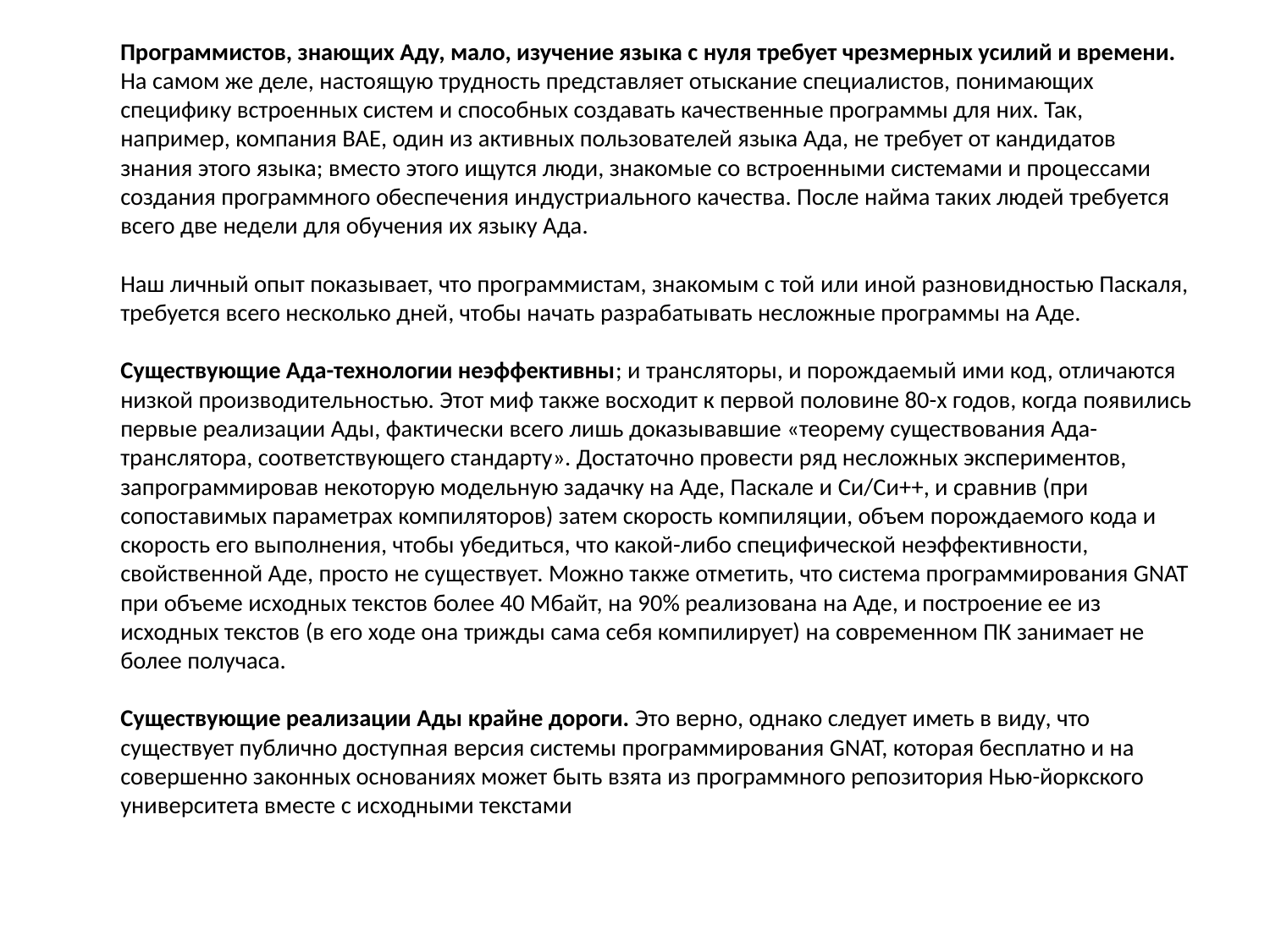

Программистов, знающих Аду, мало, изучение языка с нуля требует чрезмерных усилий и времени. На самом же деле, настоящую трудность представляет отыскание специалистов, понимающих специфику встроенных систем и способных создавать качественные программы для них. Так, например, компания BAE, один из активных пользователей языка Ада, не требует от кандидатов знания этого языка; вместо этого ищутся люди, знакомые со встроенными системами и процессами создания программного обеспечения индустриального качества. После найма таких людей требуется всего две недели для обучения их языку Ада.
Наш личный опыт показывает, что программистам, знакомым с той или иной разновидностью Паскаля, требуется всего несколько дней, чтобы начать разрабатывать несложные программы на Аде.
Существующие Ада-технологии неэффективны; и трансляторы, и порождаемый ими код, отличаются низкой производительностью. Этот миф также восходит к первой половине 80-х годов, когда появились первые реализации Ады, фактически всего лишь доказывавшие «теорему существования Ада-транслятора, соответствующего стандарту». Достаточно провести ряд несложных экспериментов, запрограммировав некоторую модельную задачку на Аде, Паскале и Си/Си++, и сравнив (при сопоставимых параметрах компиляторов) затем скорость компиляции, объем порождаемого кода и скорость его выполнения, чтобы убедиться, что какой-либо специфической неэффективности, свойственной Аде, просто не существует. Можно также отметить, что система программирования GNAT при объеме исходных текстов более 40 Мбайт, на 90% реализована на Аде, и построение ее из исходных текстов (в его ходе она трижды сама себя компилирует) на современном ПК занимает не более получаса.
Существующие реализации Ады крайне дороги. Это верно, однако следует иметь в виду, что существует публично доступная версия системы программирования GNAT, которая бесплатно и на совершенно законных основаниях может быть взята из программного репозитория Нью-йоркского университета вместе с исходными текстами